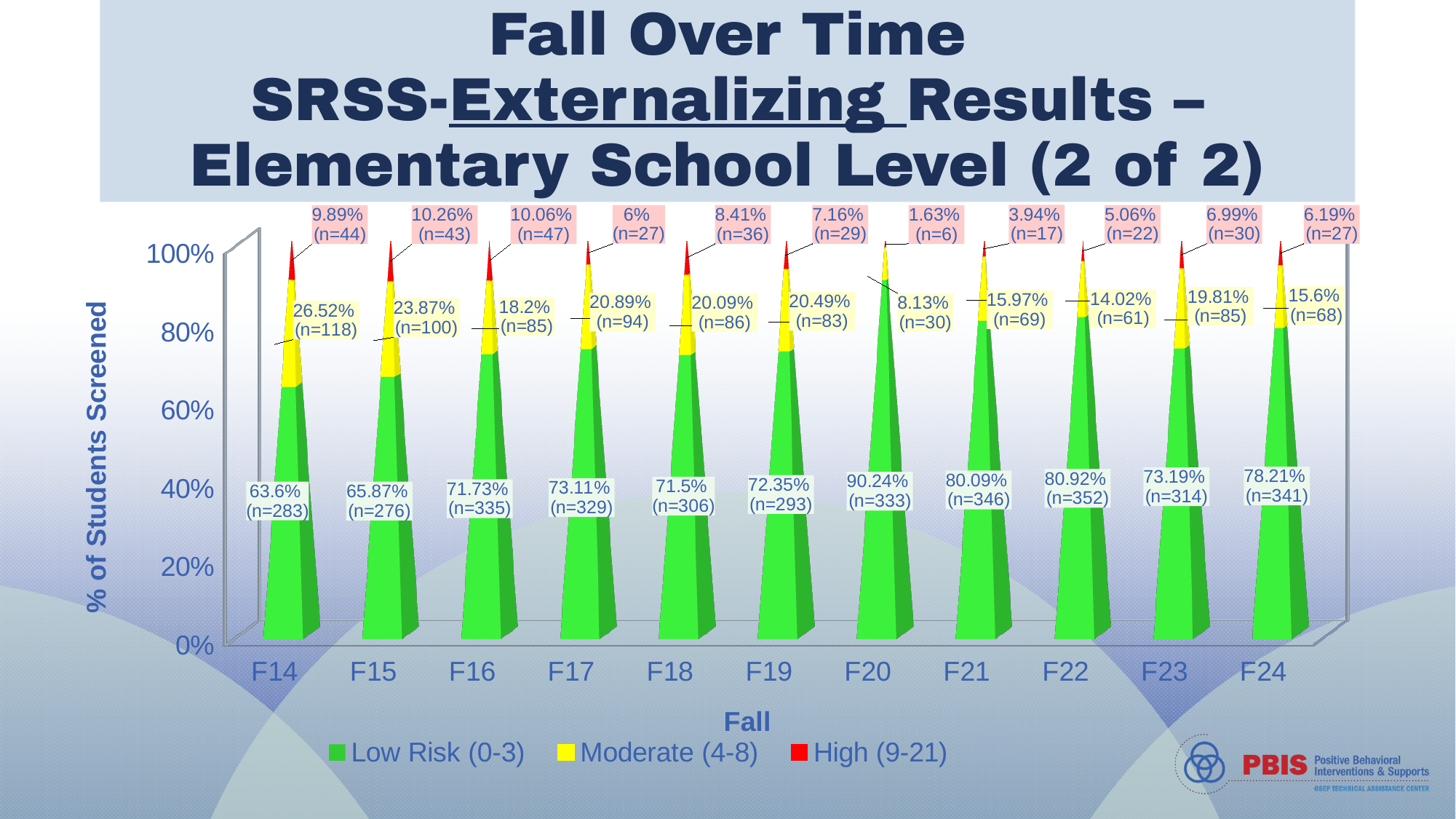

# Fall Over Time SRSS-Externalizing Results – Elementary School Level (2 of 2)

[unsupported chart]